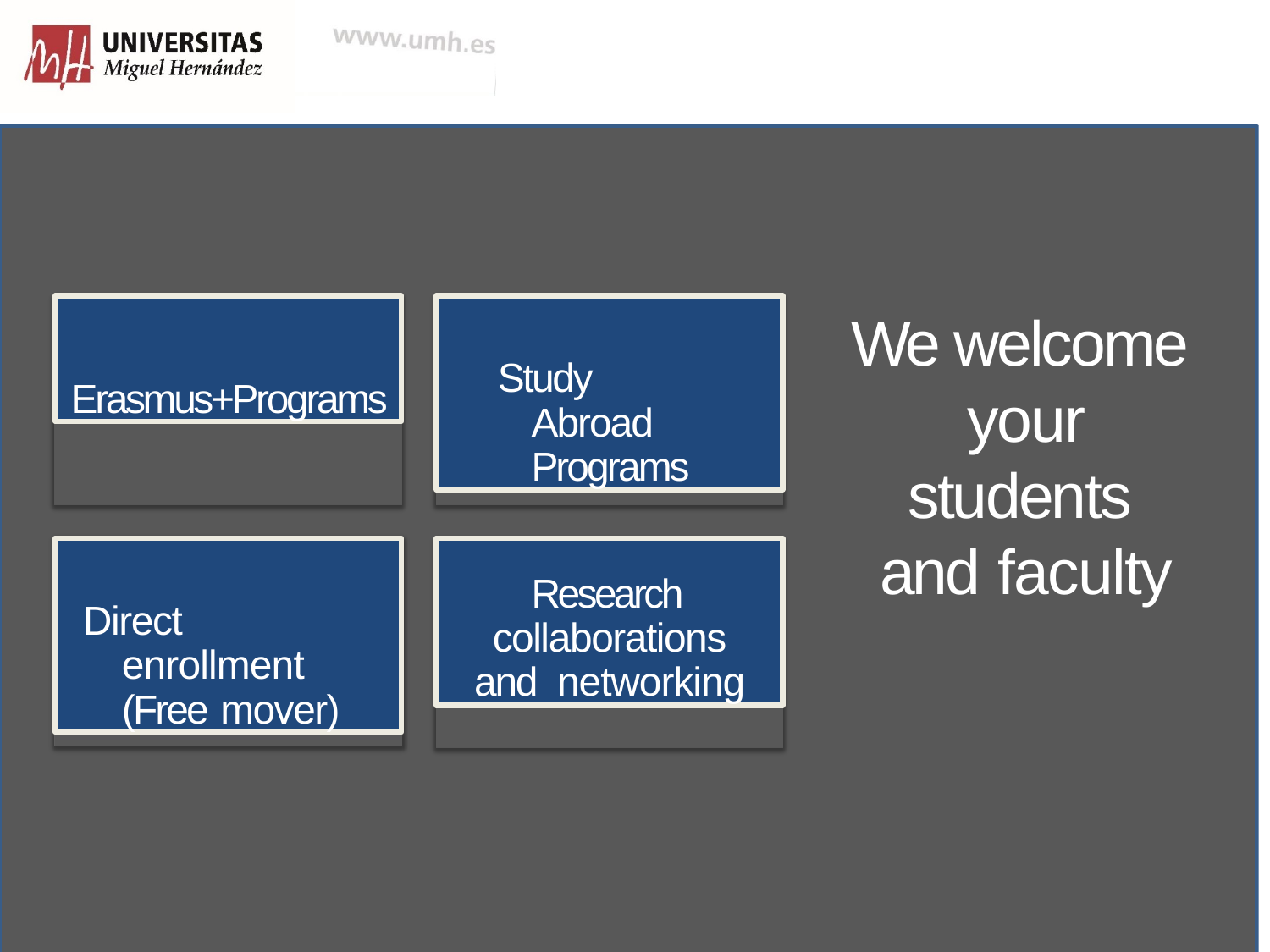

Erasmus+Programs

Study Abroad  Programs
# We welcome  your students  and faculty

Direct enrollment  (Free mover)
Research  collaborations and  networking